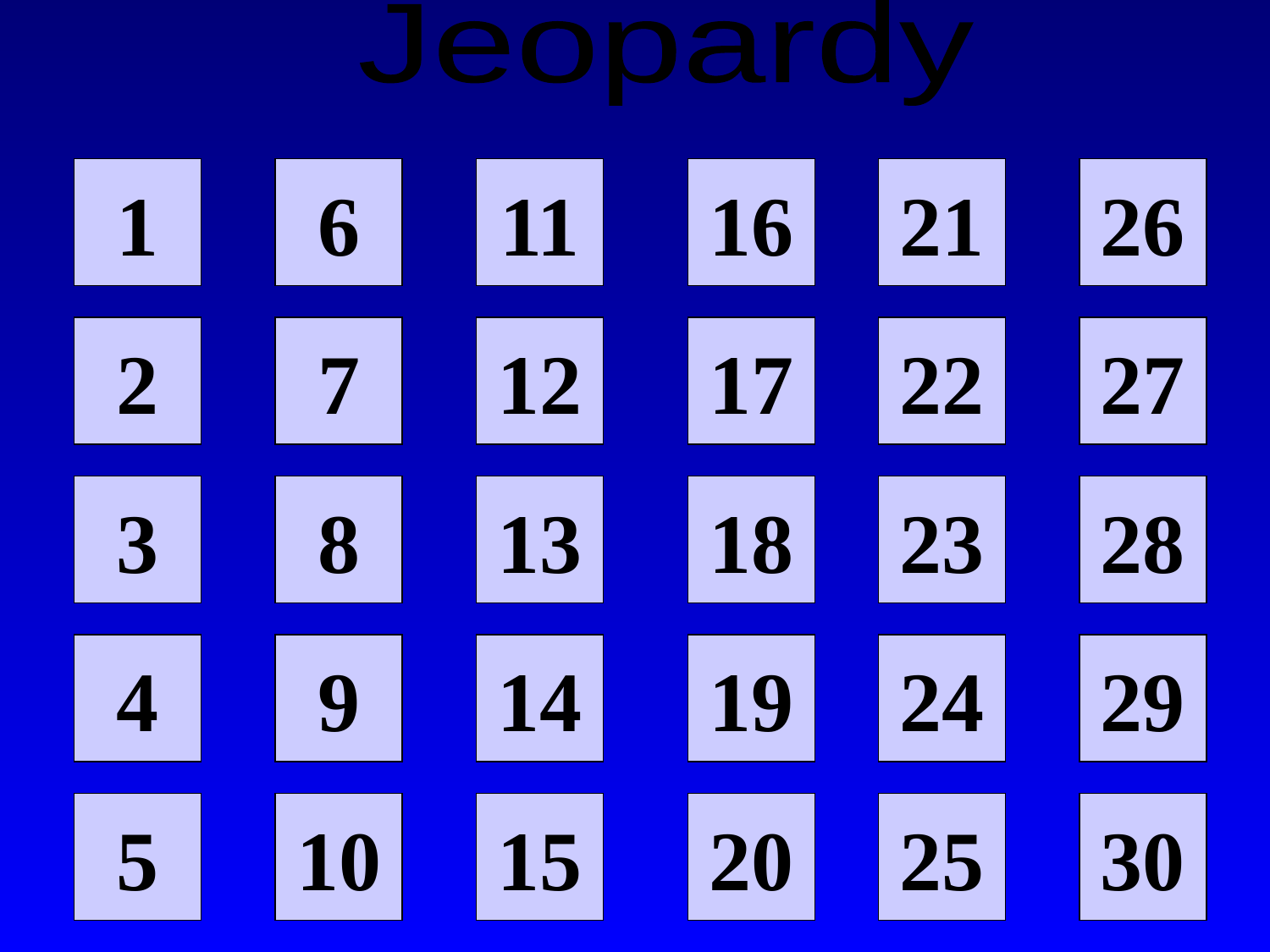

Jeopardy
1
6
11
16
21
26
2
7
12
17
22
27
3
8
13
18
23
28
4
9
14
19
24
29
5
10
15
20
25
30